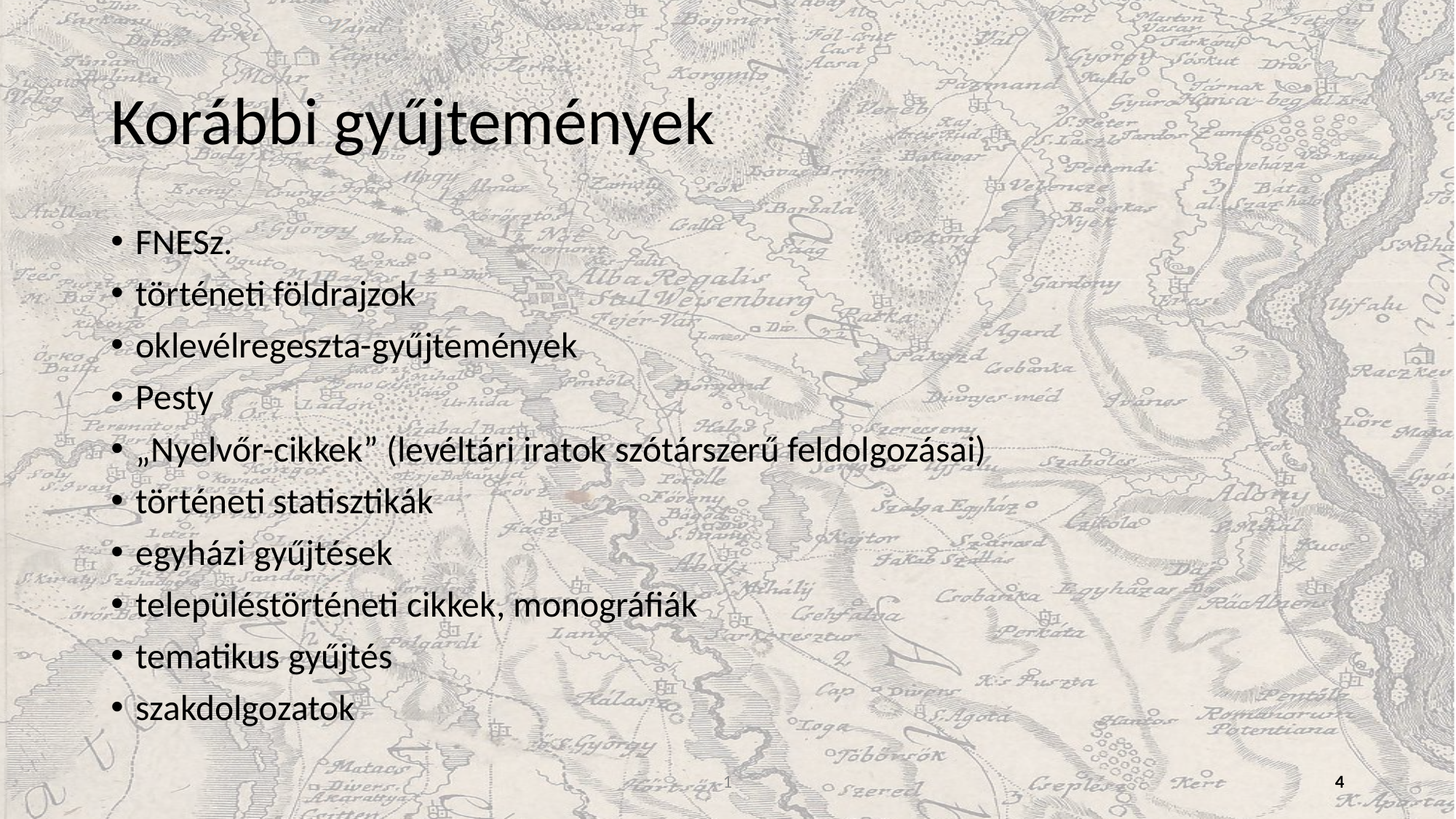

# Korábbi gyűjtemények
FNESz.
történeti földrajzok
oklevélregeszta-gyűjtemények
Pesty
„Nyelvőr-cikkek” (levéltári iratok szótárszerű feldolgozásai)
történeti statisztikák
egyházi gyűjtések
településtörténeti cikkek, monográfiák
tematikus gyűjtés
szakdolgozatok

1
4